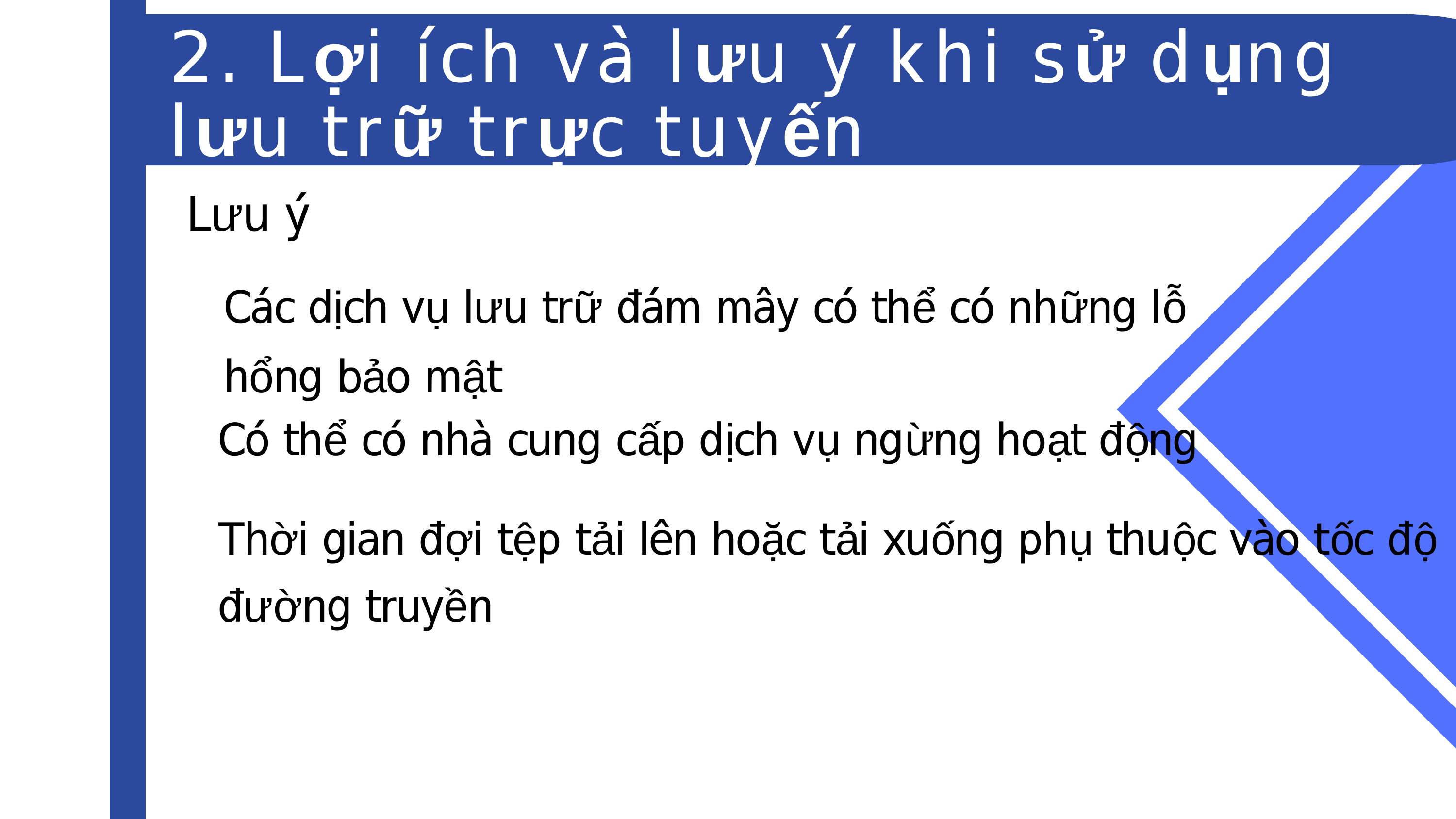

2. Lợi ích và lưu ý khi sử dụng lưu trữ trực tuyến

Lưu ý
Các dịch vụ lưu trữ đám mây có thể có những lỗ hổng bảo mật
Có thể có nhà cung cấp dịch vụ ngừng hoạt động
Thời gian đợi tệp tải lên hoặc tải xuống phụ thuộc vào tốc độ đường truyền